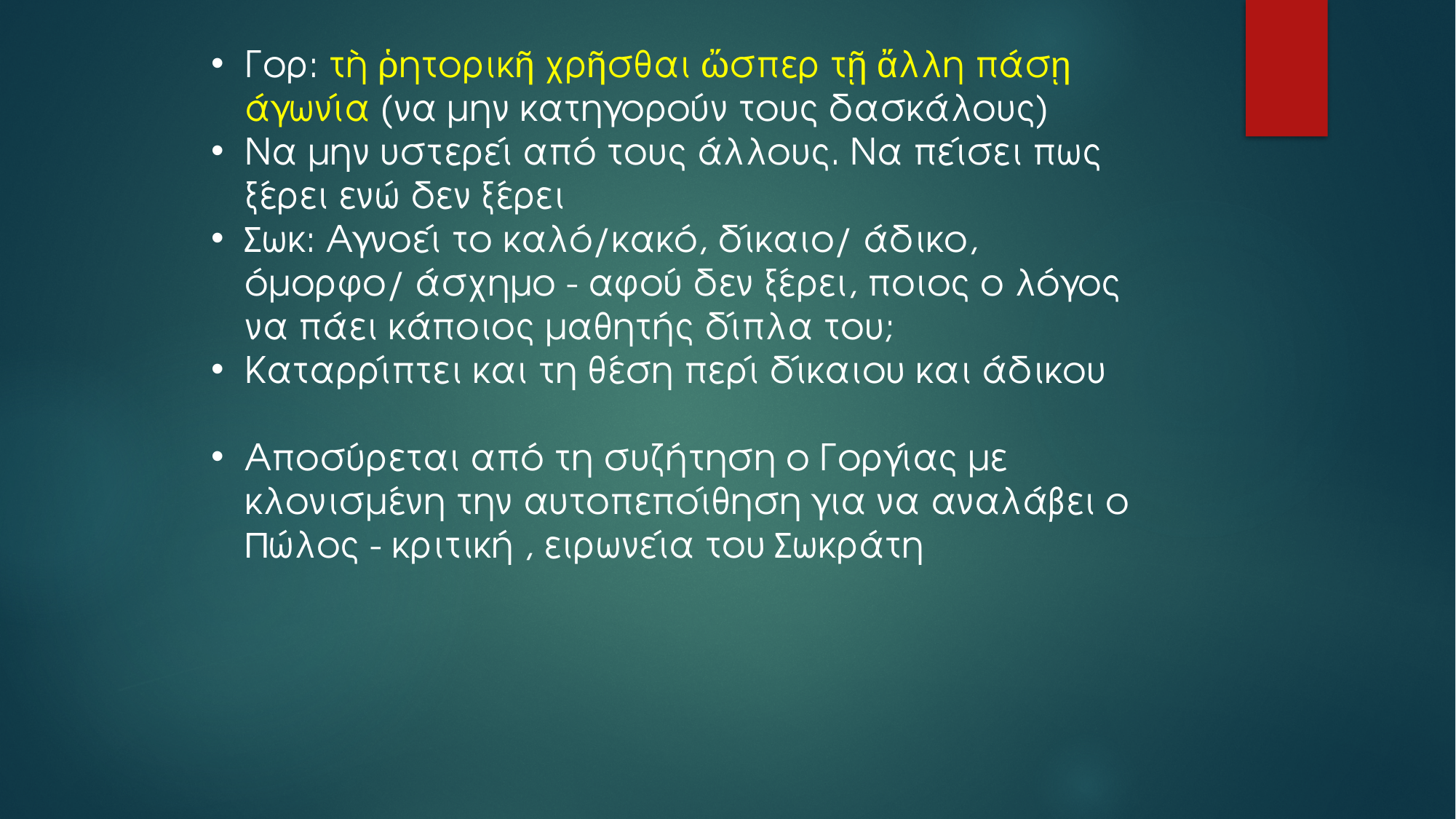

Γορ: τὴ ῥητορικῆ χρῆσθαι ὤσπερ τῇ ἄλλη πάσῃ άγωνία (να μην κατηγορούν τους δασκάλους)
Να μην υστερεί από τους άλλους. Να πείσει πως ξέρει ενώ δεν ξέρει
Σωκ: Αγνοεί το καλό/κακό, δίκαιο/ άδικο, όμορφο/ άσχημο - αφού δεν ξέρει, ποιος ο λόγος να πάει κάποιος μαθητής δίπλα του;
Καταρρίπτει και τη θέση περί δίκαιου και άδικου

Αποσύρεται από τη συζήτηση ο Γοργίας με κλονισμένη την αυτοπεποίθηση για να αναλάβει ο Πώλος - κριτική , ειρωνεία του Σωκράτη